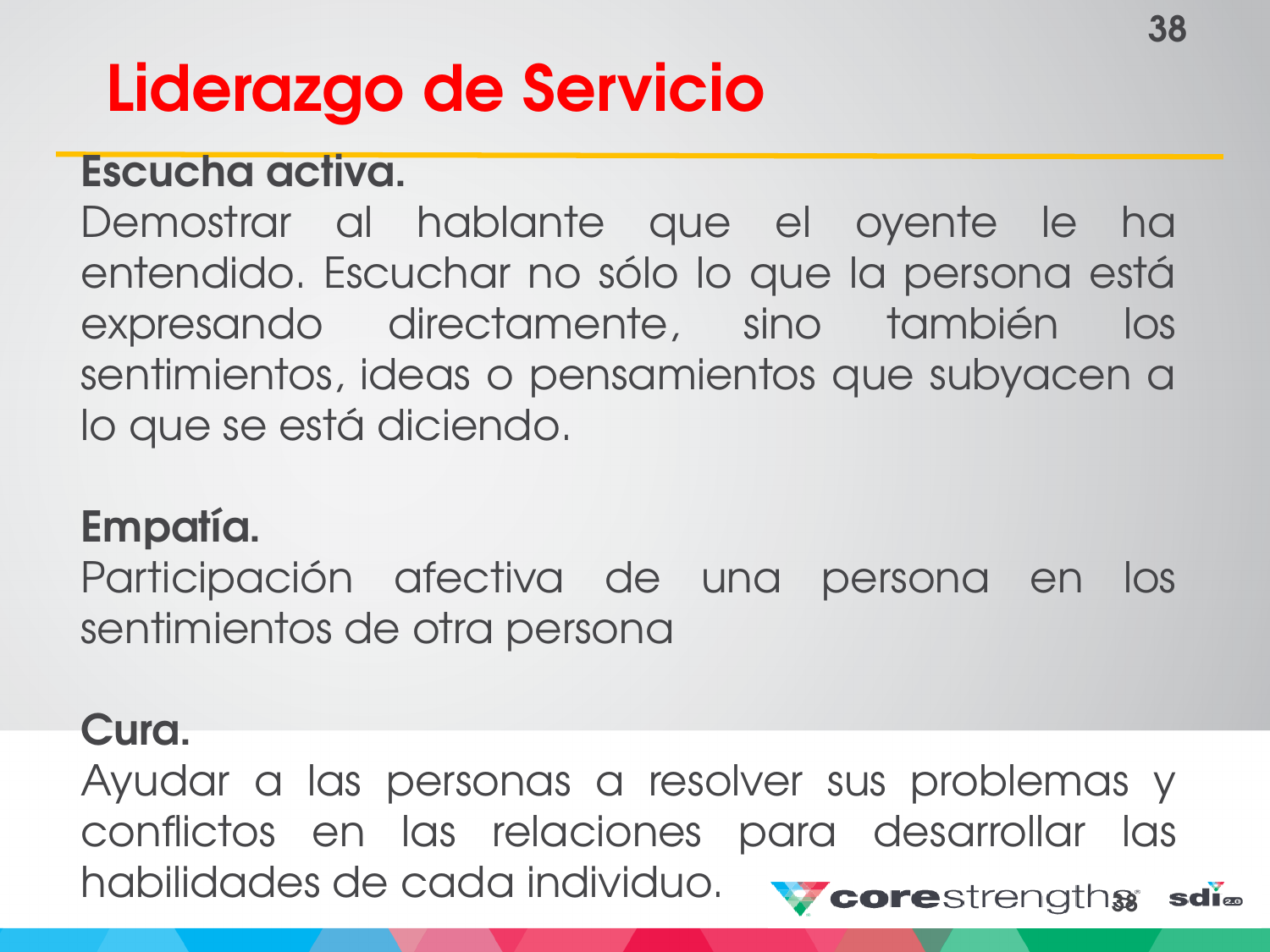

# Liderazgo de Servicio
Escucha activa.
Demostrar al hablante que el oyente le ha entendido. Escuchar no sólo lo que la persona está expresando directamente, sino también los sentimientos, ideas o pensamientos que subyacen a lo que se está diciendo.

Empatía.
Participación afectiva de una persona en los sentimientos de otra persona

Cura.
Ayudar a las personas a resolver sus problemas y conflictos en las relaciones para desarrollar las habilidades de cada individuo.